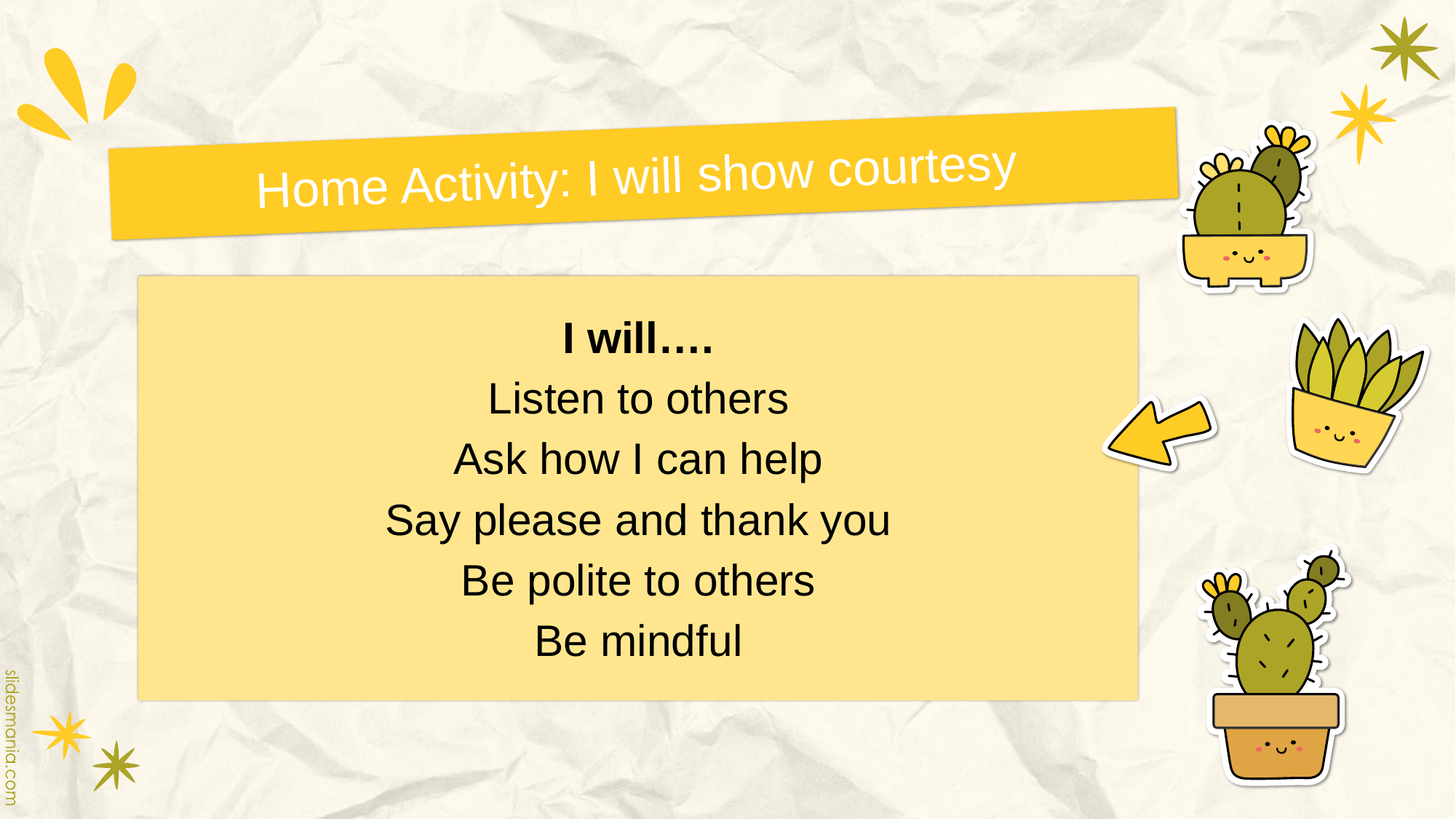

# Home Activity: I will show courtesy

I will….
Listen to others
Ask how I can help
Say please and thank you
Be polite to others
Be mindful